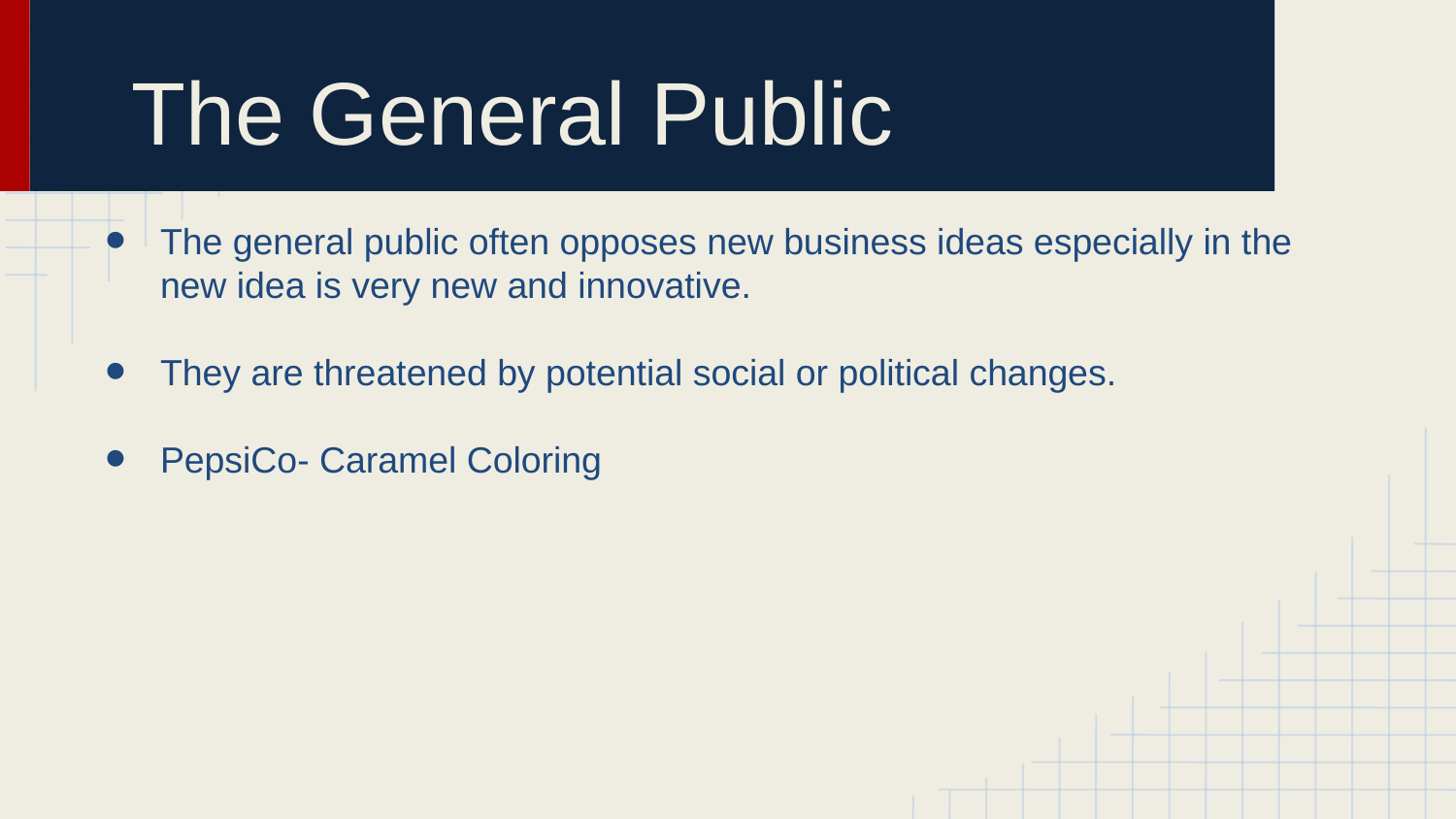

# The General Public
The general public often opposes new business ideas especially in the new idea is very new and innovative.

They are threatened by potential social or political changes.

PepsiCo- Caramel Coloring